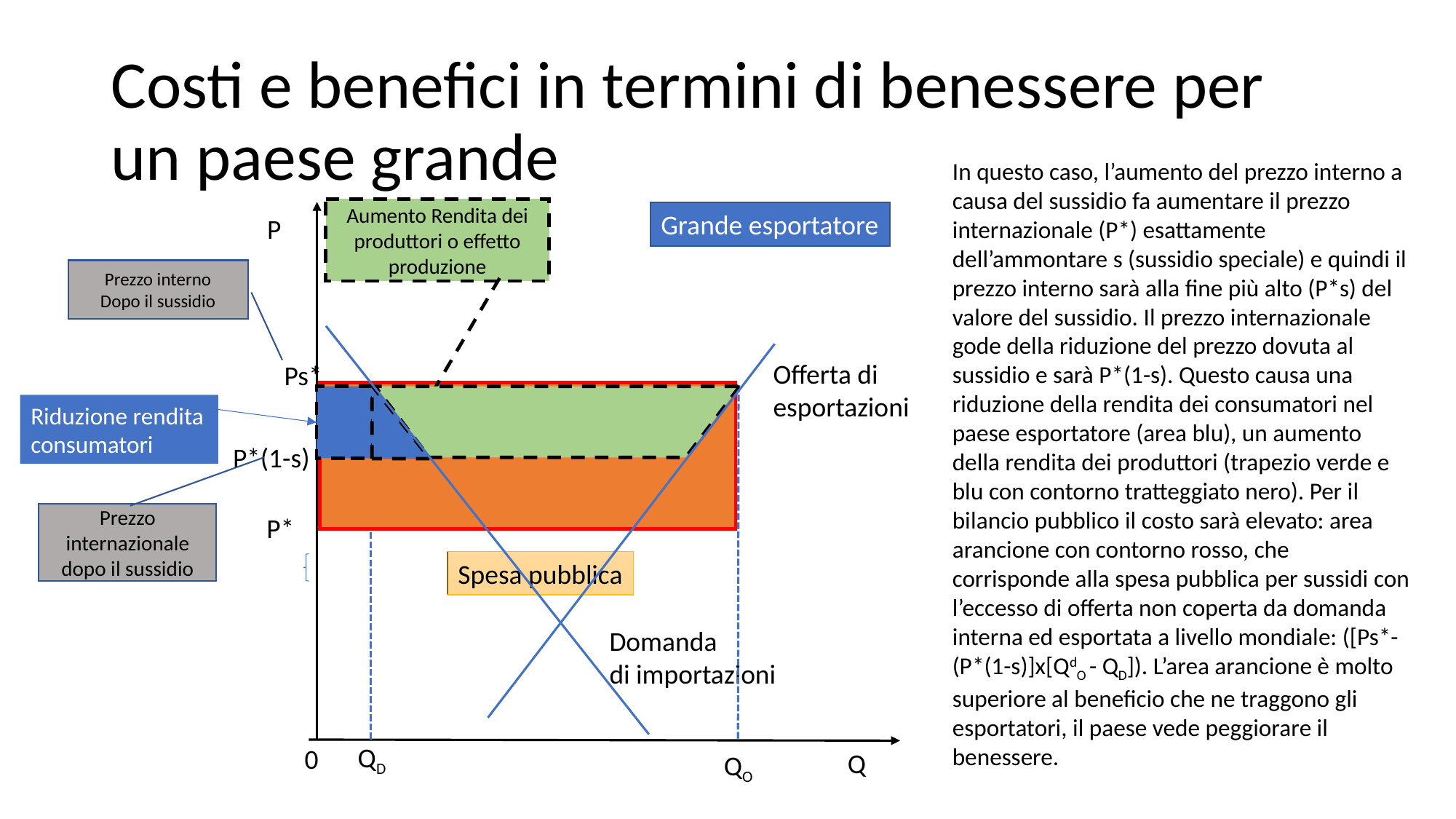

# Costi e benefici in termini di benessere per un paese grande
In questo caso, l’aumento del prezzo interno a causa del sussidio fa aumentare il prezzo internazionale (P*) esattamente dell’ammontare s (sussidio speciale) e quindi il prezzo interno sarà alla fine più alto (P*s) del valore del sussidio. Il prezzo internazionale gode della riduzione del prezzo dovuta al  sussidio e sarà P*(1-s). Questo causa una riduzione della rendita dei consumatori nel paese esportatore (area blu), un aumento della rendita dei produttori (trapezio verde e blu con contorno tratteggiato nero). Per il bilancio pubblico il costo sarà elevato: area arancione con contorno rosso, che corrisponde alla spesa pubblica per sussidi con l’eccesso di offerta non coperta da domanda interna ed esportata a livello mondiale: ([Ps*-(P*(1-s)]x[QdO - QD]). L’area arancione è molto superiore al beneficio che ne traggono gli esportatori, il paese vede peggiorare il benessere.
Aumento Rendita dei produttori o effetto produzione
Grande esportatore
P
Prezzo interno
Dopo il sussidio
Offerta di
esportazioni
Ps*

Riduzione rendita consumatori
P*(1-s)
Prezzo internazionale dopo il sussidio
P*
Spesa pubblica

Domanda
di importazioni
QD
0
Q
QO